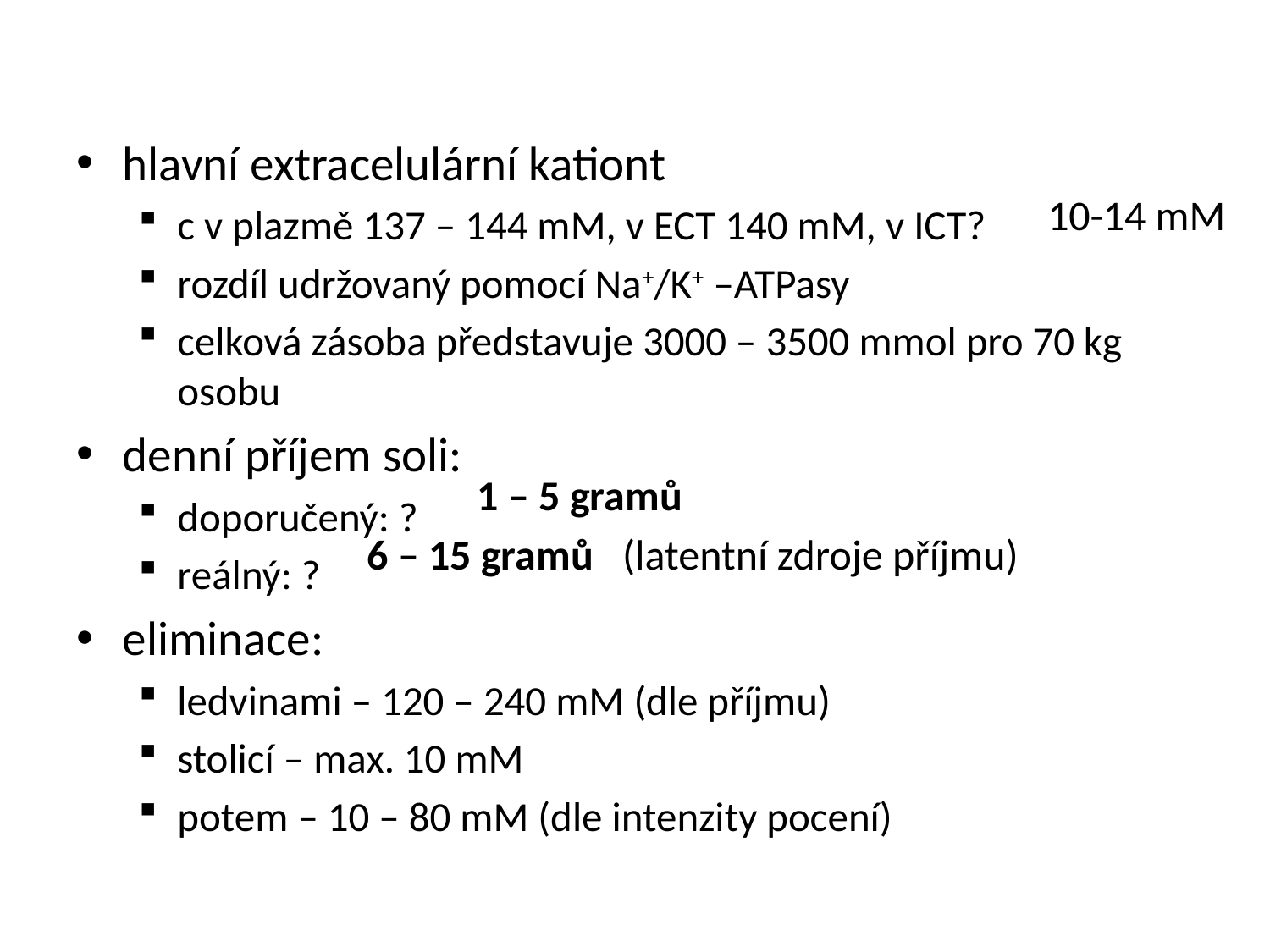

hlavní extracelulární kationt
c v plazmě 137 – 144 mM, v ECT 140 mM, v ICT?
rozdíl udržovaný pomocí Na+/K+ –ATPasy
celková zásoba představuje 3000 – 3500 mmol pro 70 kg osobu
denní příjem soli:
doporučený: ?
reálný: ?
eliminace:
ledvinami – 120 – 240 mM (dle příjmu)
stolicí – max. 10 mM
potem – 10 – 80 mM (dle intenzity pocení)
10-14 mM
1 – 5 gramů
6 – 15 gramů   (latentní zdroje příjmu)